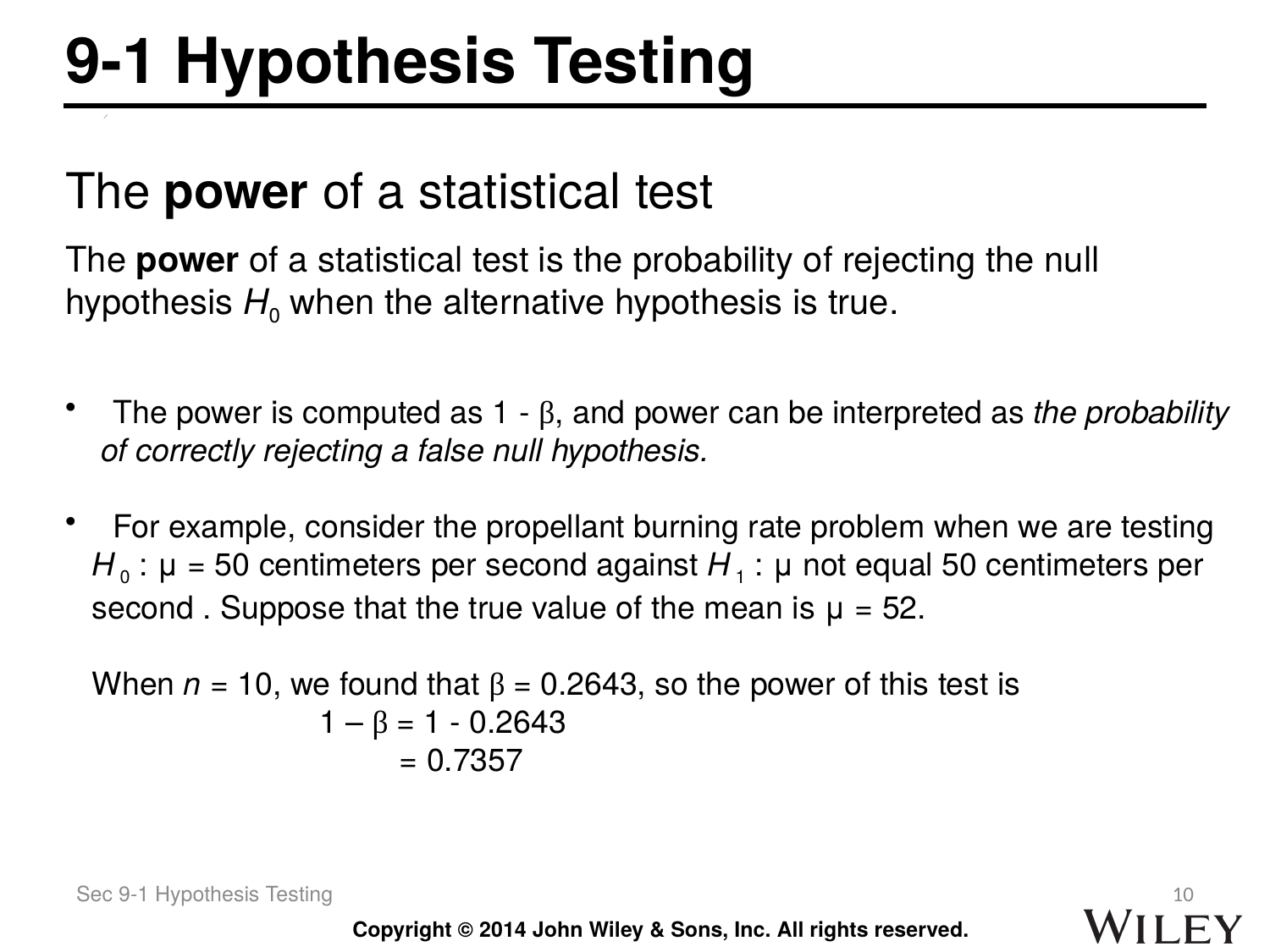

# 9-1 Hypothesis Testing

The power of a statistical test
The power of a statistical test is the probability of rejecting the null hypothesis H0 when the alternative hypothesis is true.

  The power is computed as 1 - β, and power can be interpreted as the probability
    of correctly rejecting a false null hypothesis.

  For example, consider the propellant burning rate problem when we are testing
   H 0 : μ = 50 centimeters per second against H 1 : μ not equal 50 centimeters per
   second . Suppose that the true value of the mean is μ = 52.

   When n = 10, we found that β = 0.2643, so the power of this test is
		1 – β = 1 - 0.2643
		         = 0.7357
Sec 9-1 Hypothesis Testing
10